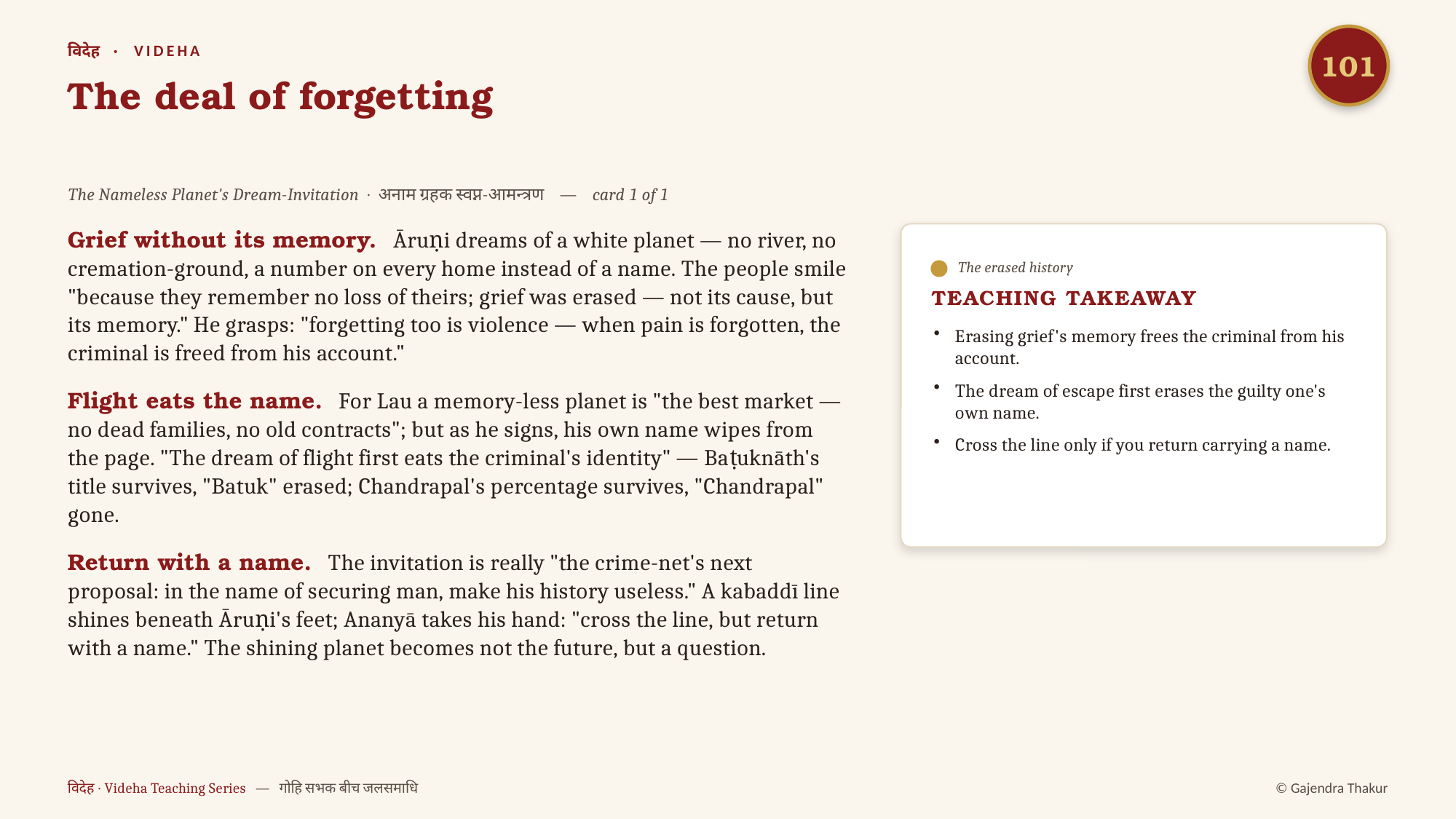

101
विदेह  ·  VIDEHA
The deal of forgetting
The Nameless Planet's Dream-Invitation  ·  अनाम ग्रहक स्वप्न-आमन्त्रण    —    card 1 of 1
Grief without its memory.  Āruṇi dreams of a white planet — no river, no cremation-ground, a number on every home instead of a name. The people smile "because they remember no loss of theirs; grief was erased — not its cause, but its memory." He grasps: "forgetting too is violence — when pain is forgotten, the criminal is freed from his account."
Flight eats the name.  For Lau a memory-less planet is "the best market — no dead families, no old contracts"; but as he signs, his own name wipes from the page. "The dream of flight first eats the criminal's identity" — Baṭuknāth's title survives, "Batuk" erased; Chandrapal's percentage survives, "Chandrapal" gone.
Return with a name.  The invitation is really "the crime-net's next proposal: in the name of securing man, make his history useless." A kabaddī line shines beneath Āruṇi's feet; Ananyā takes his hand: "cross the line, but return with a name." The shining planet becomes not the future, but a question.

The erased history

TEACHING TAKEAWAY
Erasing grief's memory frees the criminal from his account.
The dream of escape first erases the guilty one's own name.
Cross the line only if you return carrying a name.
विदेह · Videha Teaching Series   —   गोहि सभक बीच जलसमाधि
© Gajendra Thakur